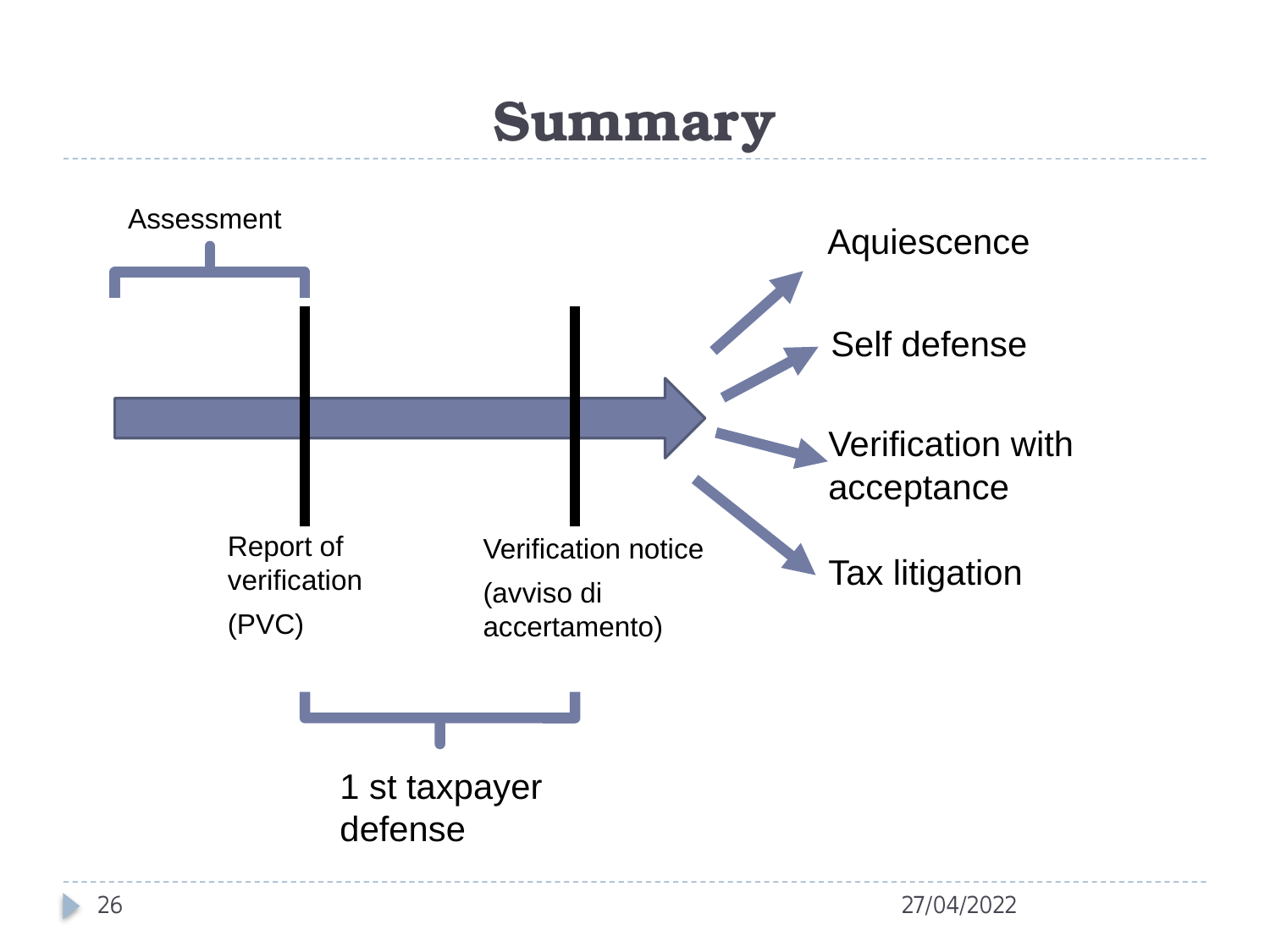

# Summary

Assessment
Aquiescence
Self defense

Verification with acceptance
Report of verification
(PVC)
Verification notice
(avviso di accertamento)
Tax litigation

1 st taxpayer defense
26
27/04/2022